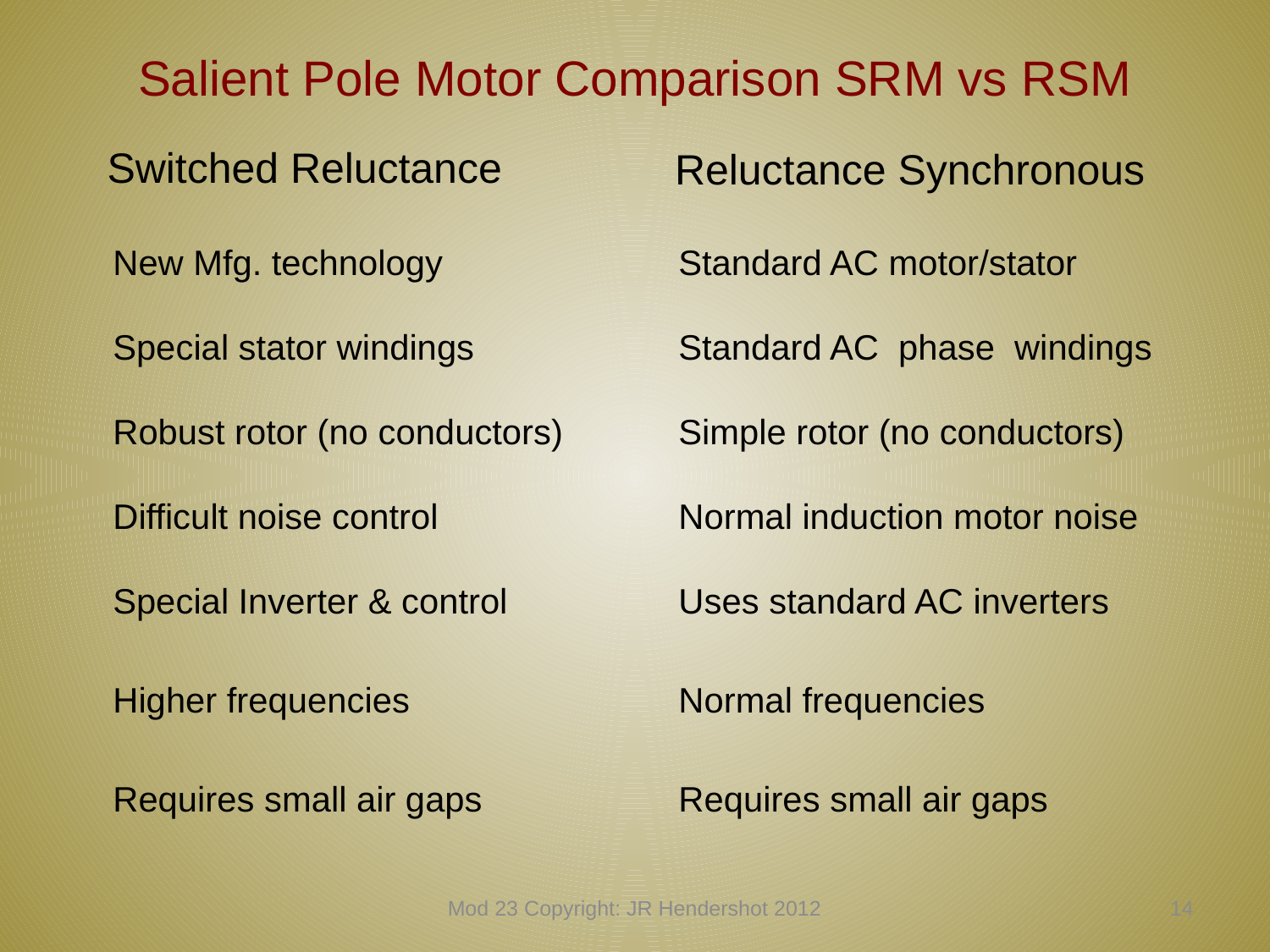

# Salient Pole Motor Comparison SRM vs RSM
Switched Reluctance
Reluctance Synchronous
New Mfg. technology

Special stator windings

Robust rotor (no conductors)

Difficult noise control

Special Inverter & control

Higher frequencies

Requires small air gaps
Standard AC motor/stator

Standard AC  phase  windings

Simple rotor (no conductors)

Normal induction motor noise

Uses standard AC inverters

Normal frequencies

Requires small air gaps

Mod 23 Copyright: JR Hendershot 2012
14